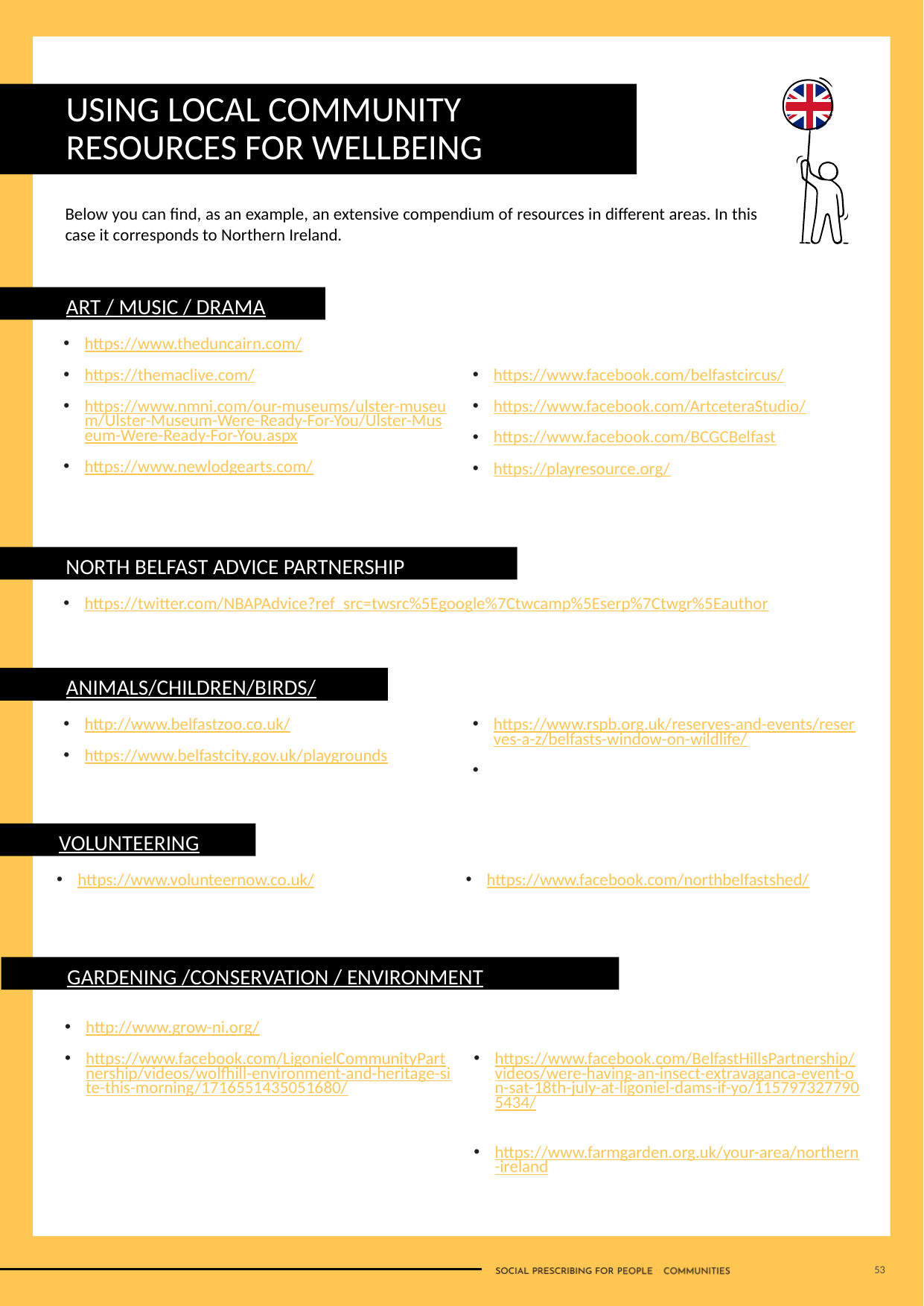

USING LOCAL COMMUNITY RESOURCES FOR WELLBEING

Below you can find, as an example, an extensive compendium of resources in different areas. In this case it corresponds to Northern Ireland.
ART / MUSIC / DRAMA
https://www.theduncairn.com/
https://themaclive.com/
https://www.nmni.com/our-museums/ulster-museum/Ulster-Museum-Were-Ready-For-You/Ulster-Museum-Were-Ready-For-You.aspx
https://www.newlodgearts.com/

https://www.facebook.com/belfastcircus/
https://www.facebook.com/ArtceteraStudio/
https://www.facebook.com/BCGCBelfast
https://playresource.org/

NORTH BELFAST ADVICE PARTNERSHIP
https://twitter.com/NBAPAdvice?ref_src=twsrc%5Egoogle%7Ctwcamp%5Eserp%7Ctwgr%5Eauthor

ANIMALS/CHILDREN/BIRDS/
http://www.belfastzoo.co.uk/
https://www.belfastcity.gov.uk/playgrounds
https://www.rspb.org.uk/reserves-and-events/reserves-a-z/belfasts-window-on-wildlife/

VOLUNTEERING
https://www.volunteernow.co.uk/

https://www.facebook.com/northbelfastshed/

GARDENING /CONSERVATION / ENVIRONMENT
http://www.grow-ni.org/
https://www.facebook.com/LigonielCommunityPartnership/videos/wolfhill-environment-and-heritage-site-this-morning/1716551435051680/

https://www.facebook.com/BelfastHillsPartnership/videos/were-having-an-insect-extravaganca-event-on-sat-18th-july-at-ligoniel-dams-if-yo/1157973277905434/
https://www.farmgarden.org.uk/your-area/northern-ireland
53